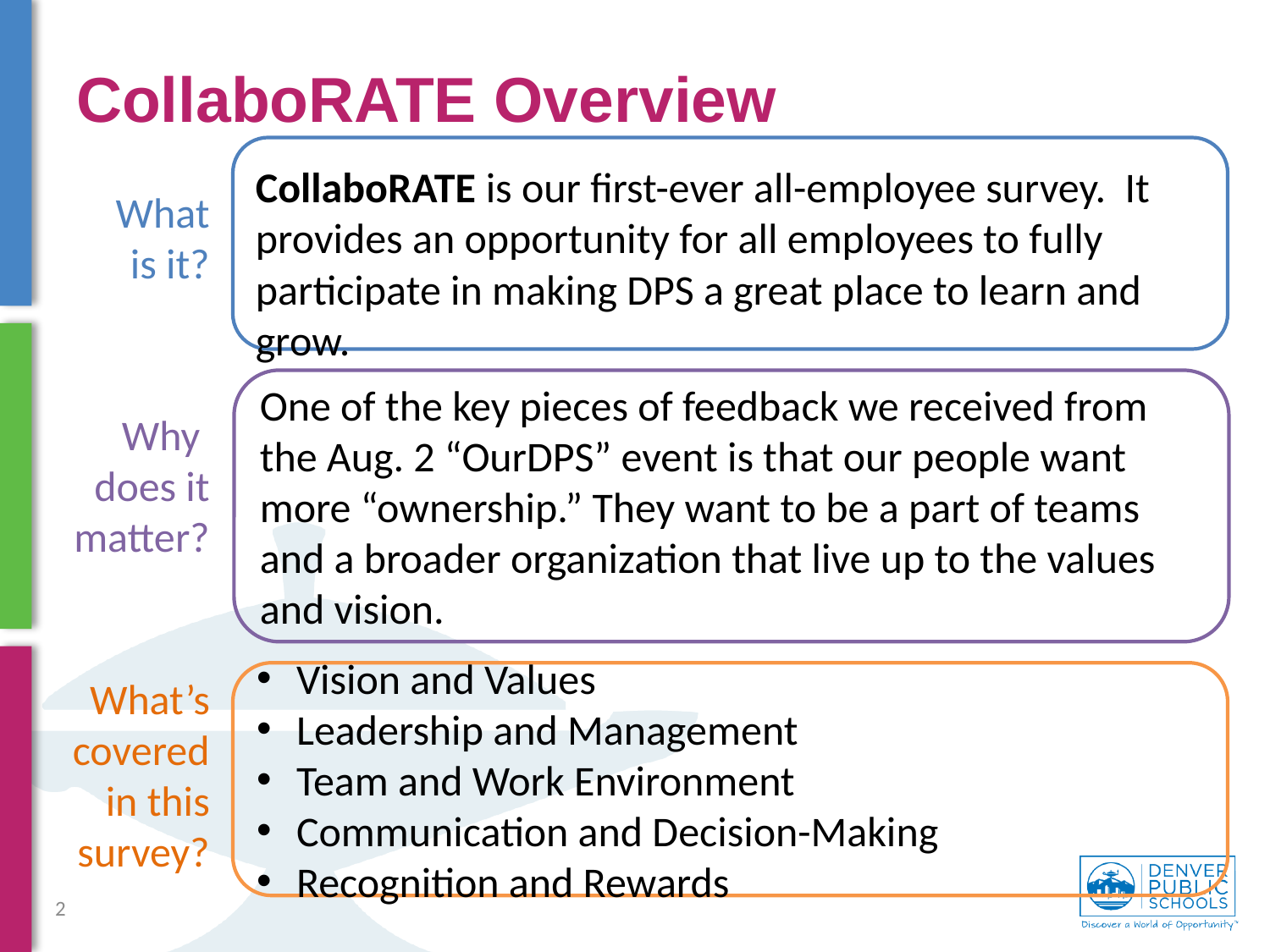

CollaboRATE Overview

CollaboRATE is our first-ever all-employee survey.  It provides an opportunity for all employees to fully participate in making DPS a great place to learn and grow.
What is it?
One of the key pieces of feedback we received from the Aug. 2 “OurDPS” event is that our people want more “ownership.” They want to be a part of teams and a broader organization that live up to the values and vision.
Why  does it matter?
Vision and Values
Leadership and Management
Team and Work Environment
Communication and Decision-Making
Recognition and Rewards
What’s covered in this survey?
2